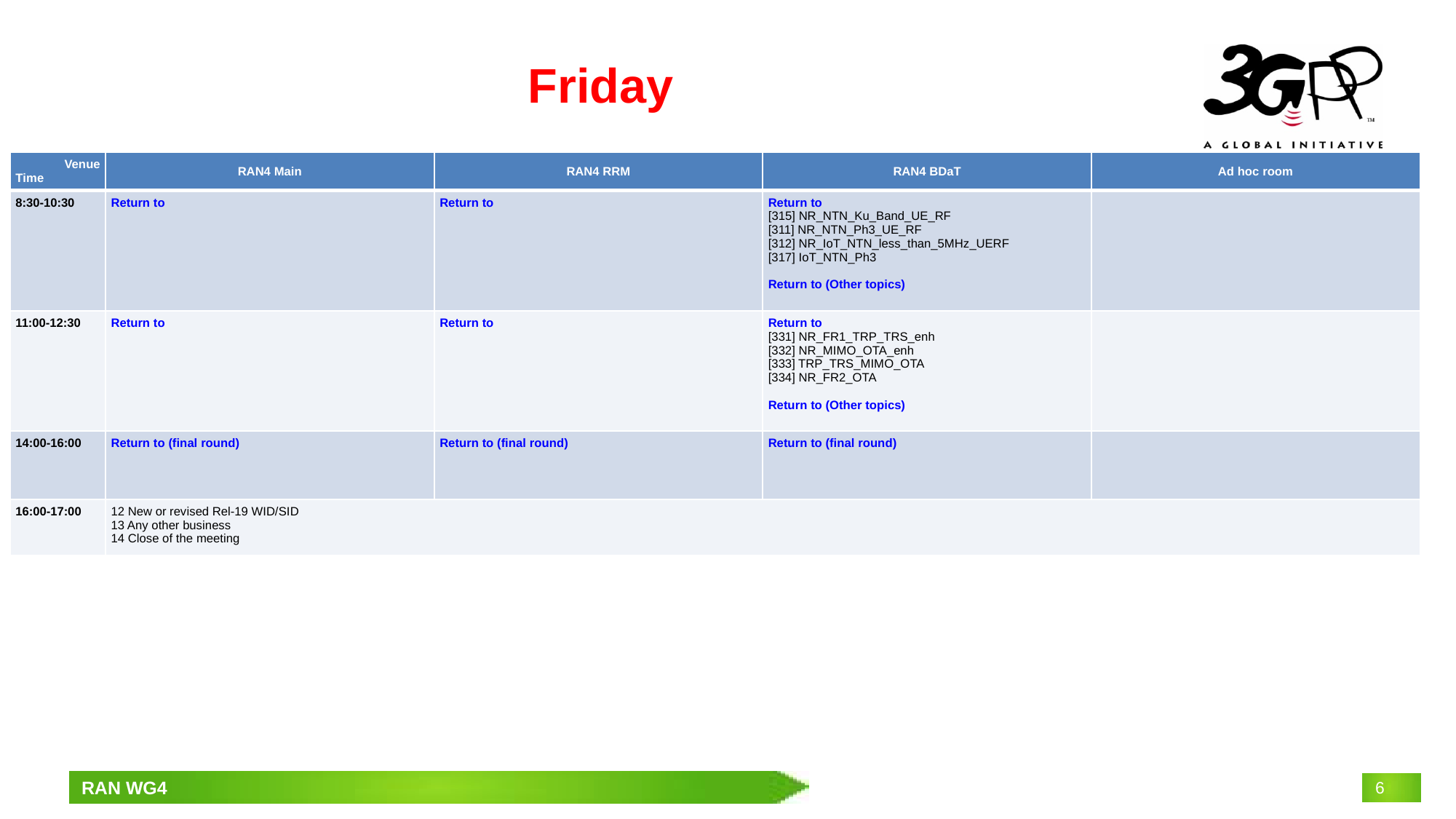

# Friday
| Venue Time | RAN4 Main | RAN4 RRM | RAN4 BDaT | Ad hoc room |
| --- | --- | --- | --- | --- |
| 8:30-10:30 | Return to | Return to | Return to [315] NR\_NTN\_Ku\_Band\_UE\_RF [311] NR\_NTN\_Ph3\_UE\_RF [312] NR\_IoT\_NTN\_less\_than\_5MHz\_UERF [317] IoT\_NTN\_Ph3 Return to (Other topics) |  |
| 11:00-12:30 | Return to | Return to | Return to [331] NR\_FR1\_TRP\_TRS\_enh [332] NR\_MIMO\_OTA\_enh [333] TRP\_TRS\_MIMO\_OTA [334] NR\_FR2\_OTA Return to (Other topics) |  |
| 14:00-16:00 | Return to (final round) | Return to (final round) | Return to (final round) |  |
| 16:00-17:00 | 12 New or revised Rel-19 WID/SID 13 Any other business 14 Close of the meeting |  |  |  |